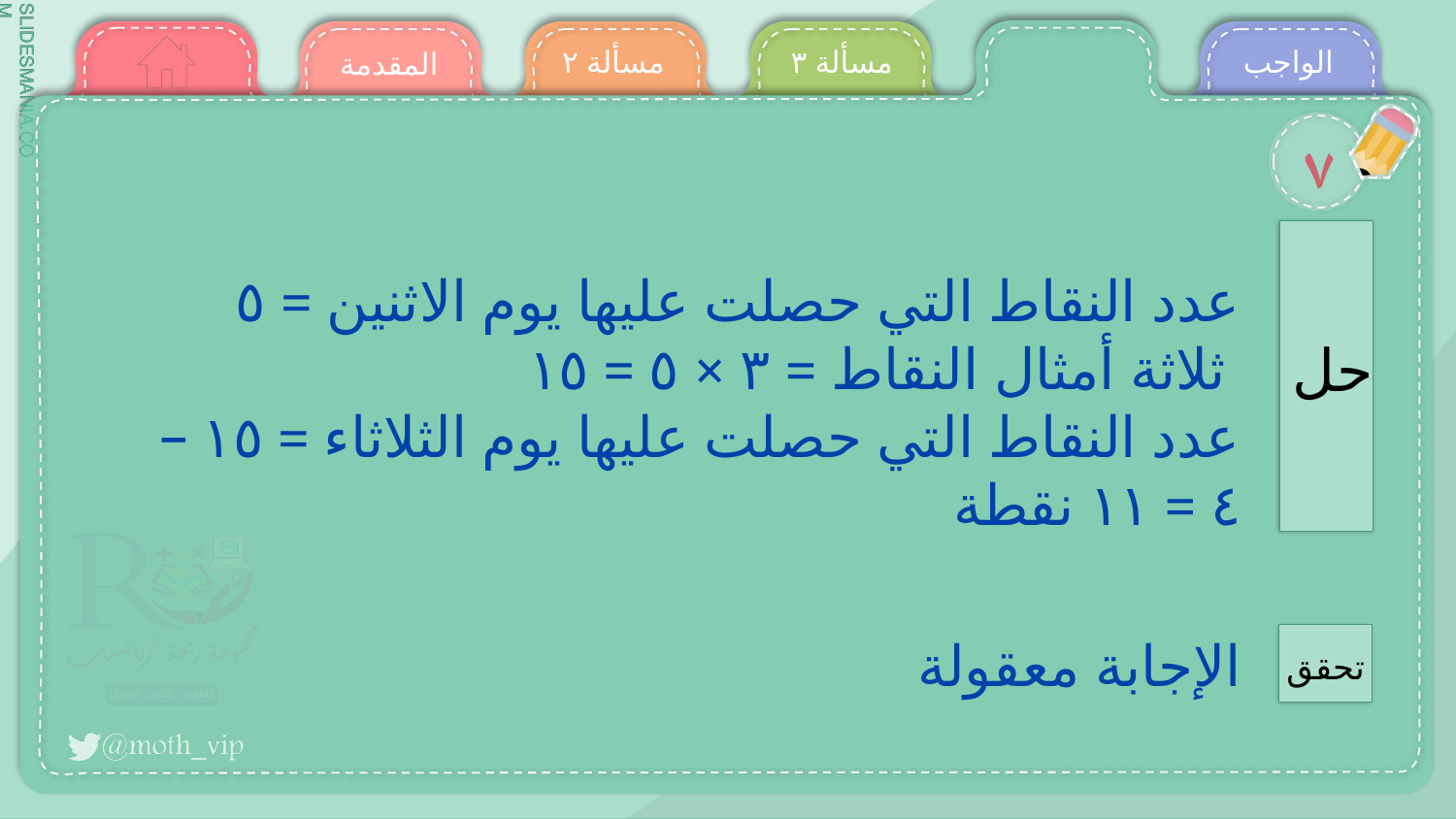

مسألة ٢
مسألة ٣
الواجب
المقدمة

٧

عدد النقاط التي حصلت عليها يوم الاثنين = ٥
 ثلاثة أمثال النقاط = ٣ × ٥ = ١٥
عدد النقاط التي حصلت عليها يوم الثلاثاء = ١٥ – ٤ = ١١ نقطة
حل
الإجابة معقولة
تحقق